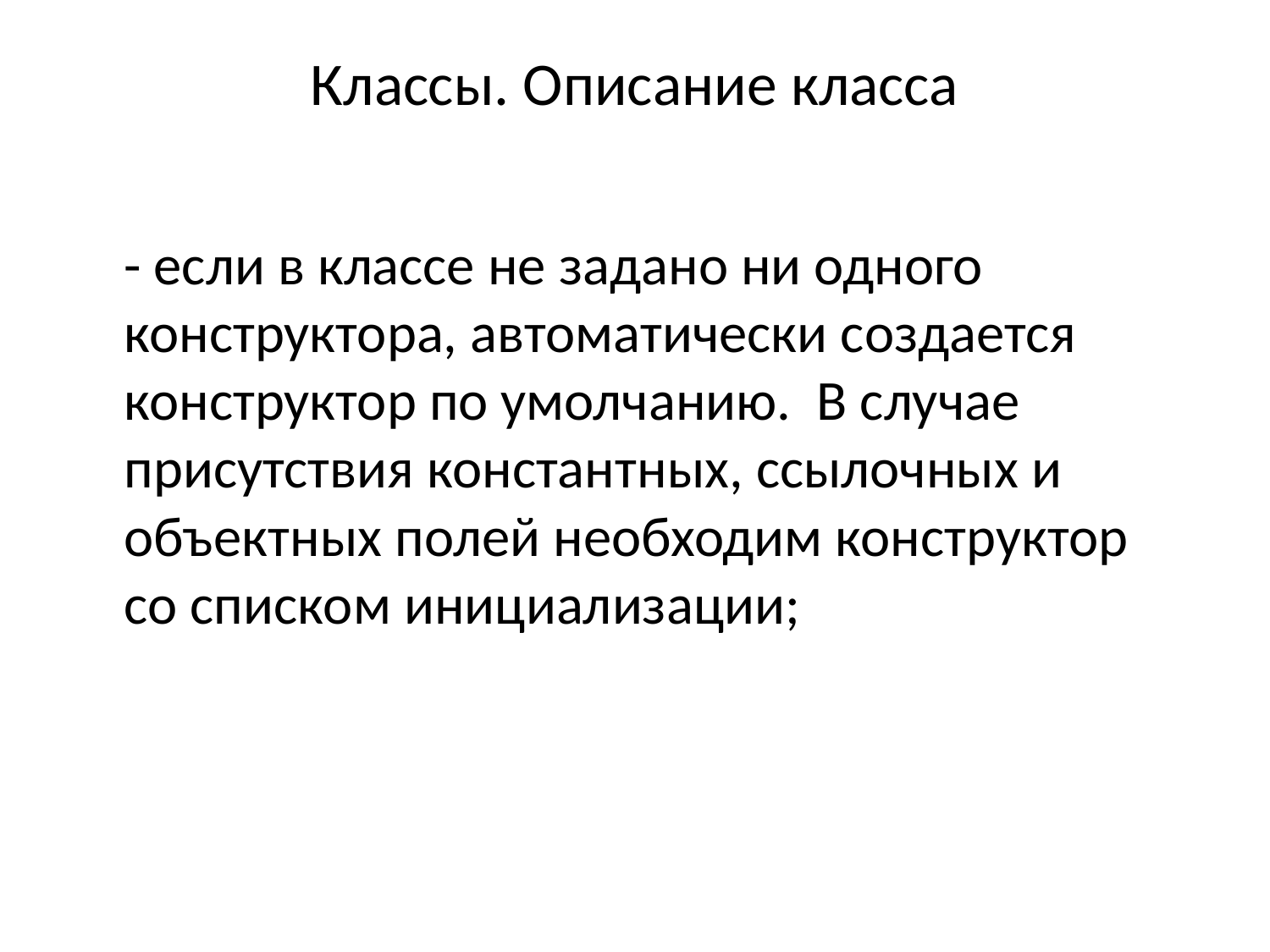

# Классы. Описание класса
	- если в классе не задано ни одного конструктора, автоматически создается конструктор по умолчанию.  В случае присутствия константных, ссылочных и объектных полей необходим конструктор со списком инициализации;